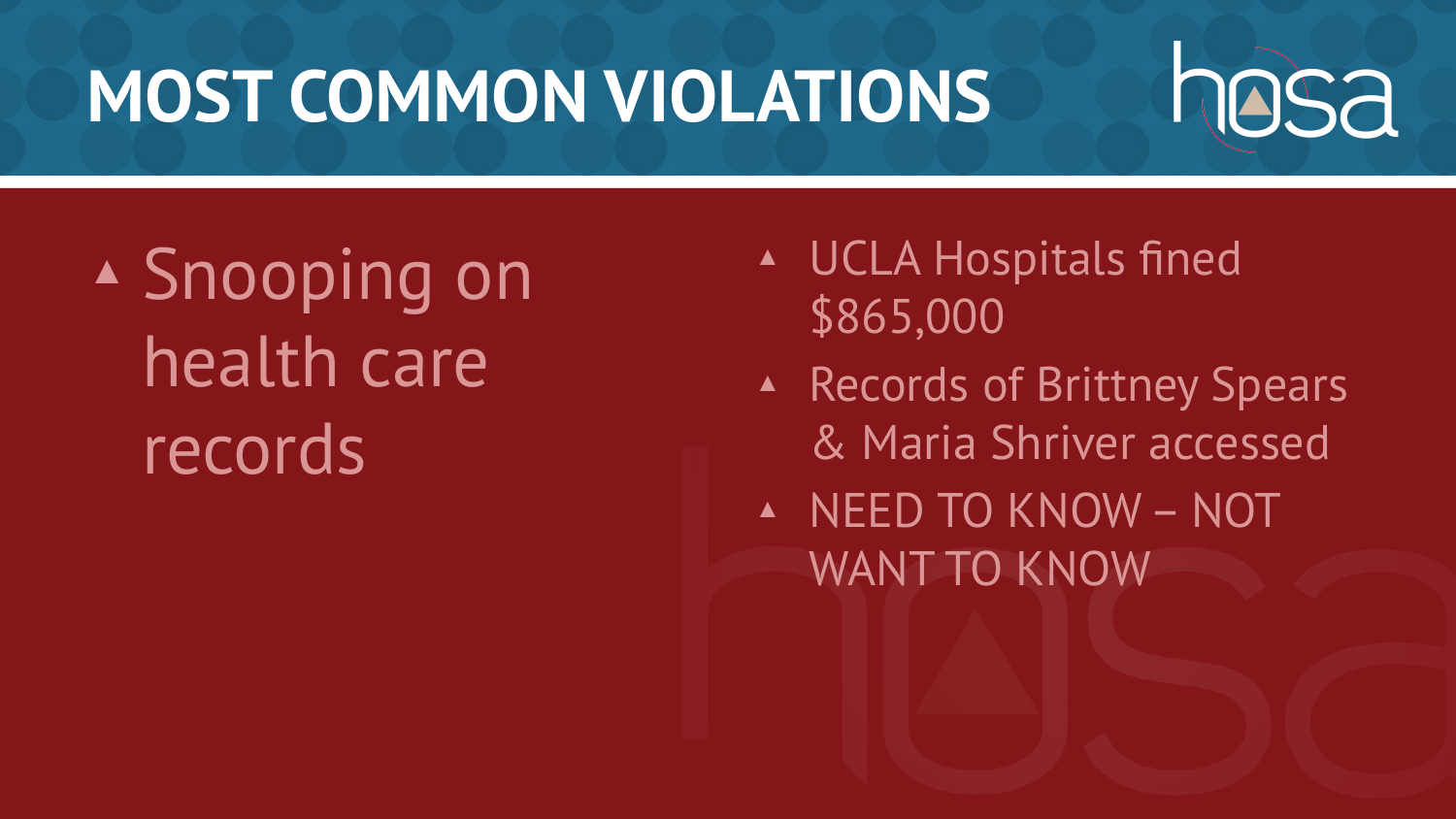

# Most common violations
Snooping on health care records
UCLA Hospitals fined $865,000
Records of Brittney Spears & Maria Shriver accessed
NEED TO KNOW – NOT WANT TO KNOW